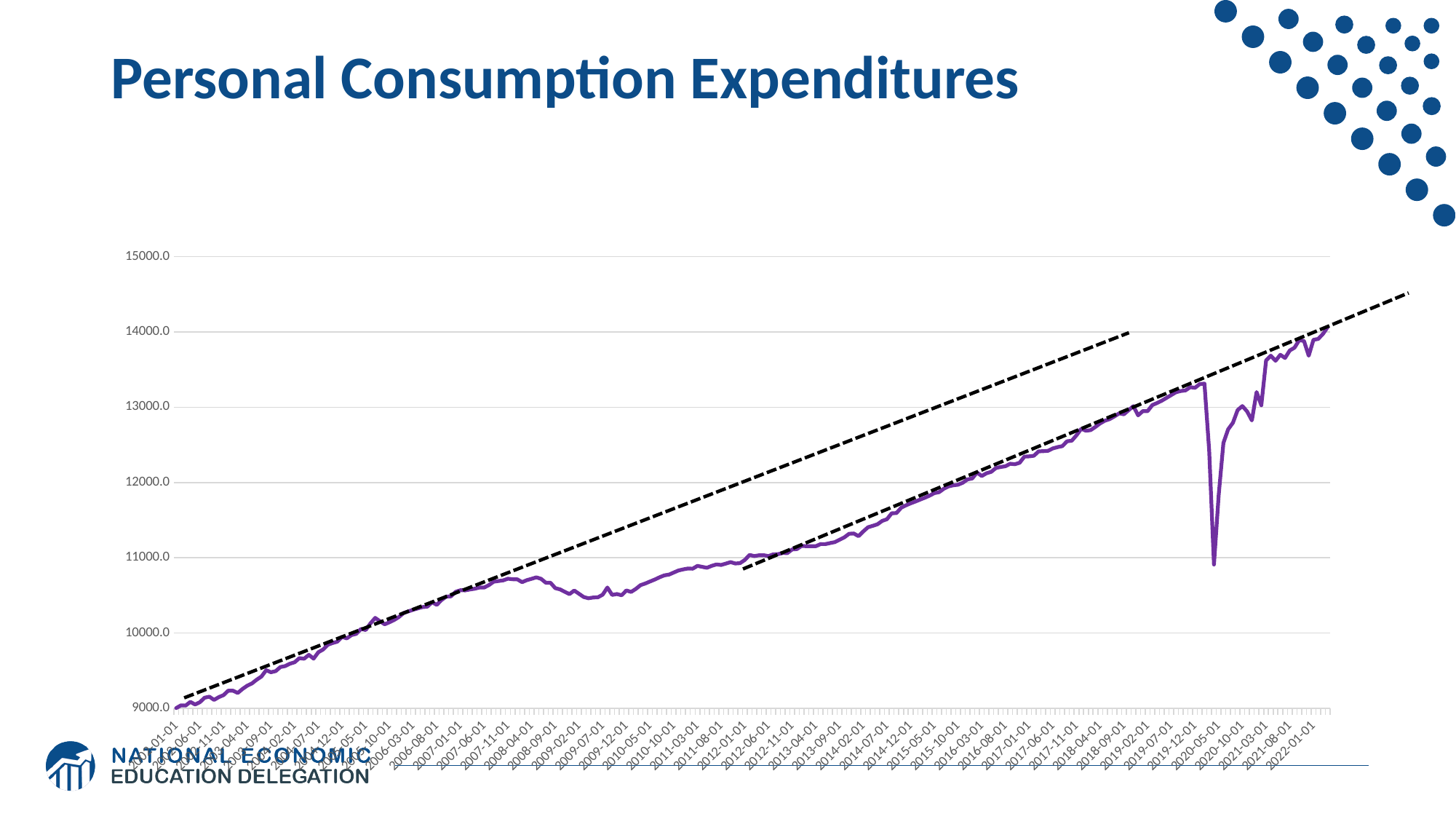

# Personal Consumption Expenditures

### Chart

| Category | Real Consumption |
|---|---|
| 37257 | 9004.4 |
| 37288 | 9040.1 |
| 37316 | 9038.2 |
| 37347 | 9086.5 |
| 37377 | 9051.4 |
| 37408 | 9081.8 |
| 37438 | 9142.0 |
| 37469 | 9155.3 |
| 37500 | 9112.9 |
| 37530 | 9150.1 |
| 37561 | 9176.2 |
| 37591 | 9236.3 |
| 37622 | 9235.0 |
| 37653 | 9205.2 |
| 37681 | 9258.1 |
| 37712 | 9301.9 |
| 37742 | 9331.8 |
| 37773 | 9381.8 |
| 37803 | 9424.1 |
| 37834 | 9507.6 |
| 37865 | 9479.9 |
| 37895 | 9495.2 |
| 37926 | 9549.7 |
| 37956 | 9562.3 |
| 37987 | 9593.4 |
| 38018 | 9612.9 |
| 38047 | 9667.7 |
| 38078 | 9659.9 |
| 38108 | 9710.8 |
| 38139 | 9660.9 |
| 38169 | 9745.7 |
| 38200 | 9781.8 |
| 38231 | 9845.0 |
| 38261 | 9868.2 |
| 38292 | 9885.9 |
| 38322 | 9950.6 |
| 38353 | 9929.9 |
| 38384 | 9973.8 |
| 38412 | 9989.7 |
| 38443 | 10054.6 |
| 38473 | 10040.9 |
| 38504 | 10129.2 |
| 38534 | 10202.0 |
| 38565 | 10156.7 |
| 38596 | 10116.8 |
| 38626 | 10144.0 |
| 38657 | 10174.0 |
| 38687 | 10213.7 |
| 38718 | 10266.7 |
| 38749 | 10288.1 |
| 38777 | 10309.8 |
| 38808 | 10328.1 |
| 38838 | 10345.4 |
| 38869 | 10351.1 |
| 38899 | 10409.6 |
| 38930 | 10375.0 |
| 38961 | 10439.3 |
| 38991 | 10484.5 |
| 39022 | 10488.2 |
| 39052 | 10549.0 |
| 39083 | 10569.9 |
| 39114 | 10567.2 |
| 39142 | 10579.1 |
| 39173 | 10589.2 |
| 39203 | 10604.8 |
| 39234 | 10605.3 |
| 39264 | 10637.6 |
| 39295 | 10682.5 |
| 39326 | 10691.5 |
| 39356 | 10699.9 |
| 39387 | 10722.3 |
| 39417 | 10715.5 |
| 39448 | 10713.7 |
| 39479 | 10676.6 |
| 39508 | 10703.3 |
| 39539 | 10720.7 |
| 39569 | 10740.6 |
| 39600 | 10720.8 |
| 39630 | 10669.1 |
| 39661 | 10667.9 |
| 39692 | 10597.0 |
| 39722 | 10580.7 |
| 39753 | 10548.3 |
| 39783 | 10517.6 |
| 39814 | 10565.4 |
| 39845 | 10522.2 |
| 39873 | 10478.7 |
| 39904 | 10463.0 |
| 39934 | 10472.6 |
| 39965 | 10475.5 |
| 39995 | 10510.4 |
| 40026 | 10604.9 |
| 40057 | 10507.1 |
| 40087 | 10518.9 |
| 40118 | 10502.2 |
| 40148 | 10566.4 |
| 40179 | 10547.0 |
| 40210 | 10586.5 |
| 40238 | 10637.1 |
| 40269 | 10658.8 |
| 40299 | 10685.3 |
| 40330 | 10711.3 |
| 40360 | 10740.7 |
| 40391 | 10766.6 |
| 40422 | 10776.8 |
| 40452 | 10804.2 |
| 40483 | 10831.7 |
| 40513 | 10846.0 |
| 40544 | 10858.2 |
| 40575 | 10855.2 |
| 40603 | 10892.7 |
| 40634 | 10879.8 |
| 40664 | 10867.3 |
| 40695 | 10892.5 |
| 40725 | 10911.4 |
| 40756 | 10904.8 |
| 40787 | 10922.8 |
| 40817 | 10942.5 |
| 40848 | 10924.1 |
| 40878 | 10929.0 |
| 40909 | 10971.2 |
| 40940 | 11037.6 |
| 40969 | 11023.2 |
| 41000 | 11033.4 |
| 41030 | 11034.1 |
| 41061 | 11022.6 |
| 41091 | 11045.7 |
| 41122 | 11047.9 |
| 41153 | 11063.5 |
| 41183 | 11062.7 |
| 41214 | 11110.9 |
| 41244 | 11115.5 |
| 41275 | 11158.1 |
| 41306 | 11153.4 |
| 41334 | 11155.0 |
| 41365 | 11154.2 |
| 41395 | 11182.3 |
| 41426 | 11181.4 |
| 41456 | 11195.4 |
| 41487 | 11207.9 |
| 41518 | 11239.9 |
| 41548 | 11271.4 |
| 41579 | 11318.7 |
| 41609 | 11322.9 |
| 41640 | 11287.0 |
| 41671 | 11350.3 |
| 41699 | 11405.6 |
| 41730 | 11424.5 |
| 41760 | 11444.9 |
| 41791 | 11489.7 |
| 41821 | 11512.3 |
| 41852 | 11590.9 |
| 41883 | 11593.8 |
| 41913 | 11665.2 |
| 41944 | 11696.3 |
| 41974 | 11723.2 |
| 42005 | 11747.2 |
| 42036 | 11773.3 |
| 42064 | 11798.4 |
| 42095 | 11826.4 |
| 42125 | 11859.5 |
| 42156 | 11872.0 |
| 42186 | 11917.6 |
| 42217 | 11948.3 |
| 42248 | 11963.2 |
| 42278 | 11970.7 |
| 42309 | 11997.4 |
| 42339 | 12041.4 |
| 42370 | 12053.8 |
| 42401 | 12133.3 |
| 42430 | 12086.4 |
| 42461 | 12122.9 |
| 42491 | 12141.9 |
| 42522 | 12193.1 |
| 42552 | 12206.2 |
| 42583 | 12216.0 |
| 42614 | 12249.3 |
| 42644 | 12242.7 |
| 42675 | 12262.4 |
| 42705 | 12344.1 |
| 42736 | 12347.6 |
| 42767 | 12355.4 |
| 42795 | 12413.8 |
| 42826 | 12416.5 |
| 42856 | 12420.9 |
| 42887 | 12452.8 |
| 42917 | 12470.1 |
| 42948 | 12483.5 |
| 42979 | 12547.7 |
| 43009 | 12555.2 |
| 43040 | 12627.6 |
| 43070 | 12713.2 |
| 43101 | 12687.7 |
| 43132 | 12696.1 |
| 43160 | 12739.1 |
| 43191 | 12786.0 |
| 43221 | 12821.0 |
| 43252 | 12842.2 |
| 43282 | 12878.0 |
| 43313 | 12918.1 |
| 43344 | 12905.7 |
| 43374 | 12960.5 |
| 43405 | 13014.0 |
| 43435 | 12892.0 |
| 43466 | 12948.5 |
| 43497 | 12948.2 |
| 43525 | 13028.8 |
| 43556 | 13055.6 |
| 43586 | 13086.5 |
| 43617 | 13124.2 |
| 43647 | 13161.9 |
| 43678 | 13199.4 |
| 43709 | 13215.4 |
| 43739 | 13223.1 |
| 43770 | 13266.6 |
| 43800 | 13257.2 |
| 43831 | 13307.3 |
| 43862 | 13313.2 |
| 43891 | 12422.9 |
| 43922 | 10910.6 |
| 43952 | 11833.0 |
| 43983 | 12525.6 |
| 44013 | 12706.4 |
| 44044 | 12793.5 |
| 44075 | 12962.5 |
| 44105 | 13015.6 |
| 44136 | 12943.5 |
| 44166 | 12824.6 |
| 44197 | 13201.3 |
| 44228 | 13025.4 |
| 44256 | 13621.3 |
| 44287 | 13684.0 |
| 44317 | 13616.2 |
| 44348 | 13696.6 |
| 44378 | 13653.8 |
| 44409 | 13753.5 |
| 44440 | 13789.9 |
| 44470 | 13891.0 |
| 44501 | 13879.9 |
| 44531 | 13684.1 |
| 44562 | 13895.5 |
| 44593 | 13906.2 |
| 44621 | 13972.7 |
| 44652 | 14063.8 |